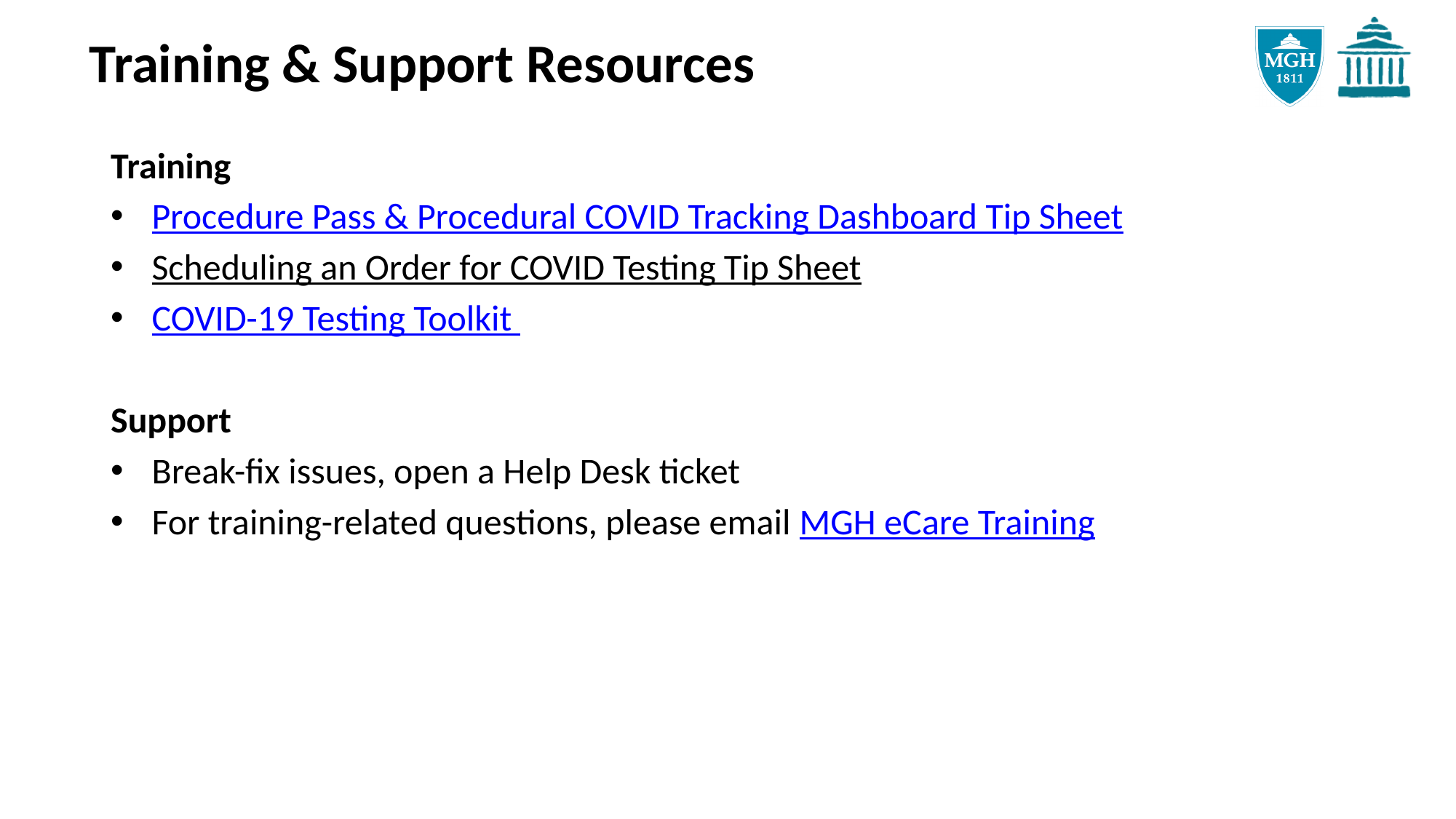

Training & Support Resources
Training
Procedure Pass & Procedural COVID Tracking Dashboard Tip Sheet
Scheduling an Order for COVID Testing Tip Sheet
COVID-19 Testing Toolkit

Support
Break-fix issues, open a Help Desk ticket
For training-related questions, please email MGH eCare Training